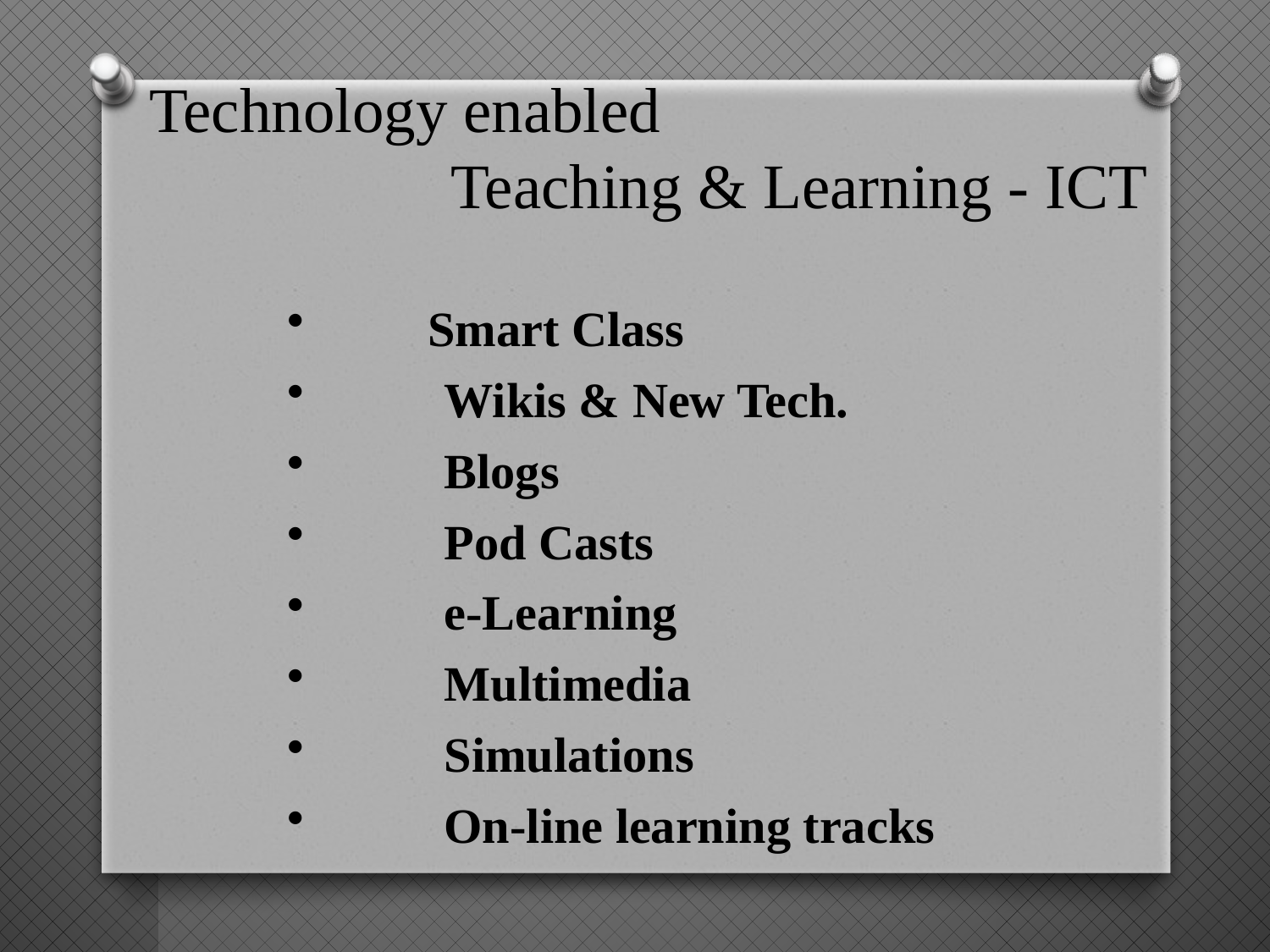

Technology enabled
	       	     Teaching & Learning - ICT
         Smart Class
	Wikis & New Tech.
 	Blogs
 	Pod Casts
 	e-Learning
 	Multimedia
 	Simulations
 	On-line learning tracks